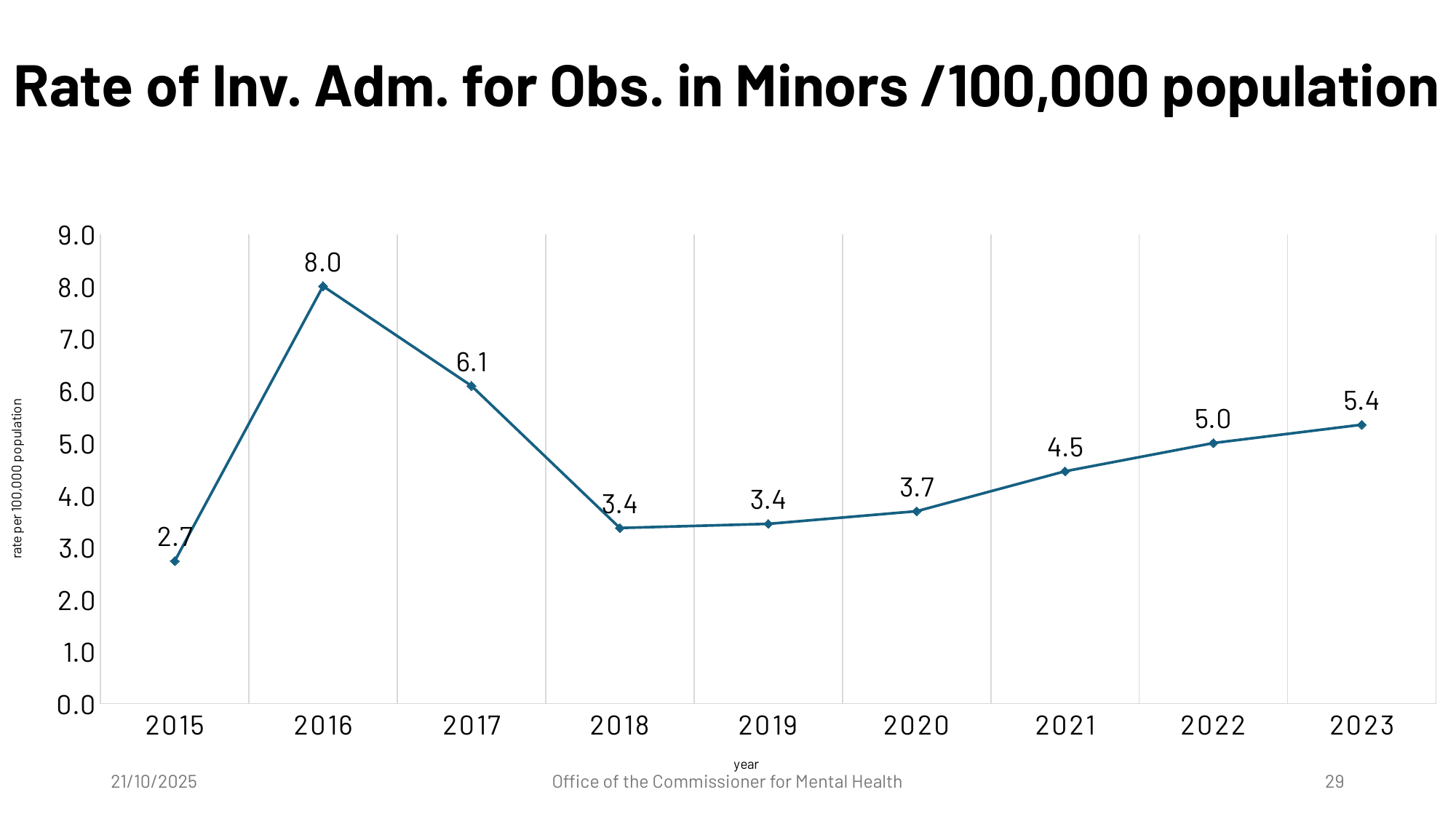

# Rate of Inv. Adm. for Obs. in Minors /100,000 population

### Chart

| Category | Rate of admission minors |
|---|---|
| 2015 | 2.7346999236562937 |
| 2016 | 8.006494156371279 |
| 2017 | 6.095238095238095 |
| 2018 | 3.3695773497010553 |
| 2019 | 3.448499699777673 |
| 2020 | 3.6903594215847177 |
| 2021 | 4.456500678163147 |
| 2022 | 4.998327482726934 |
| 2023 | 5.3500500875378885 |
21/10/2025
Office of the Commissioner for Mental Health
29